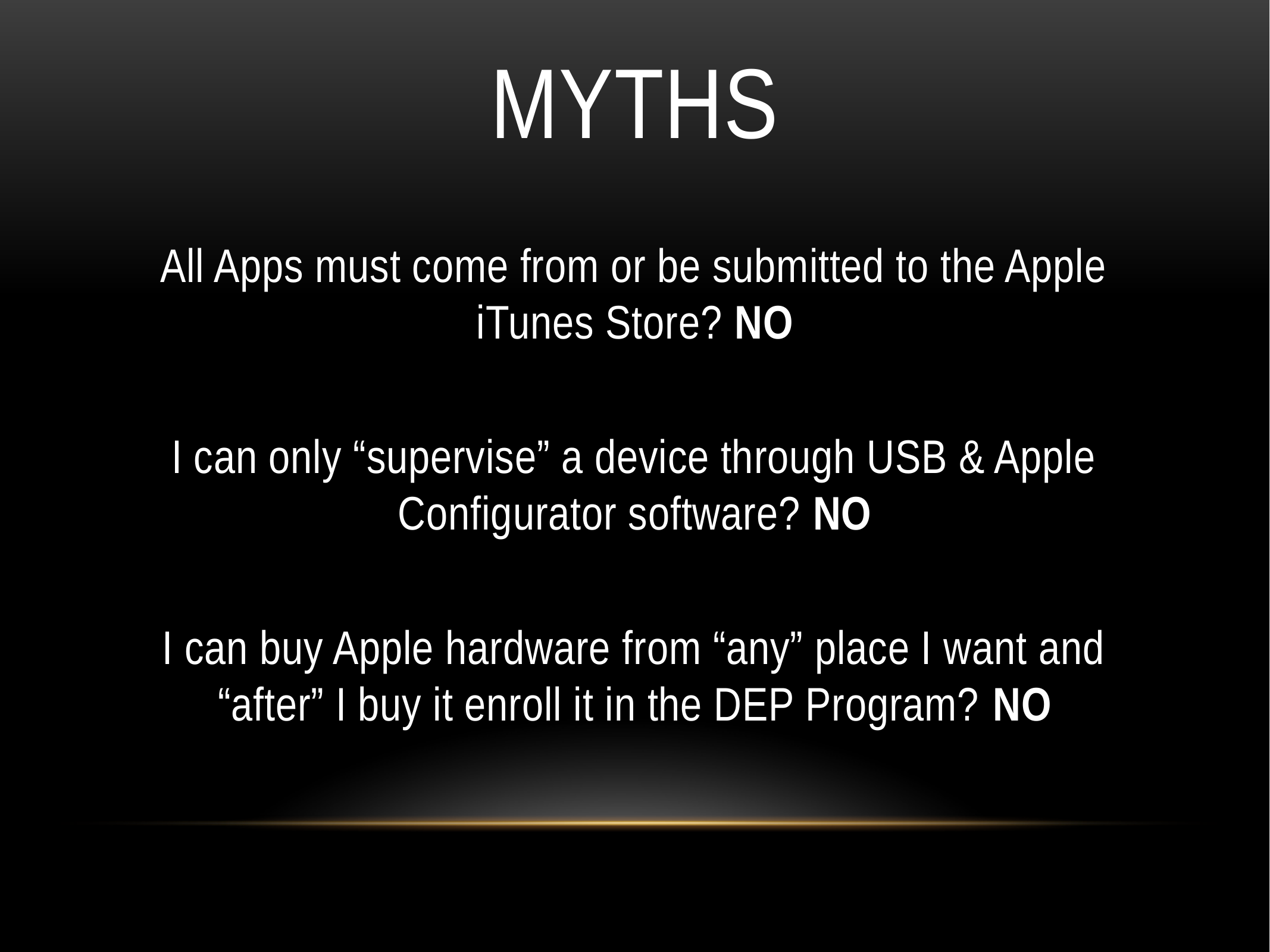

# Myths
All Apps must come from or be submitted to the Apple iTunes Store? NO

I can only “supervise” a device through USB & Apple Configurator software? NO

I can buy Apple hardware from “any” place I want and “after” I buy it enroll it in the DEP Program? NO